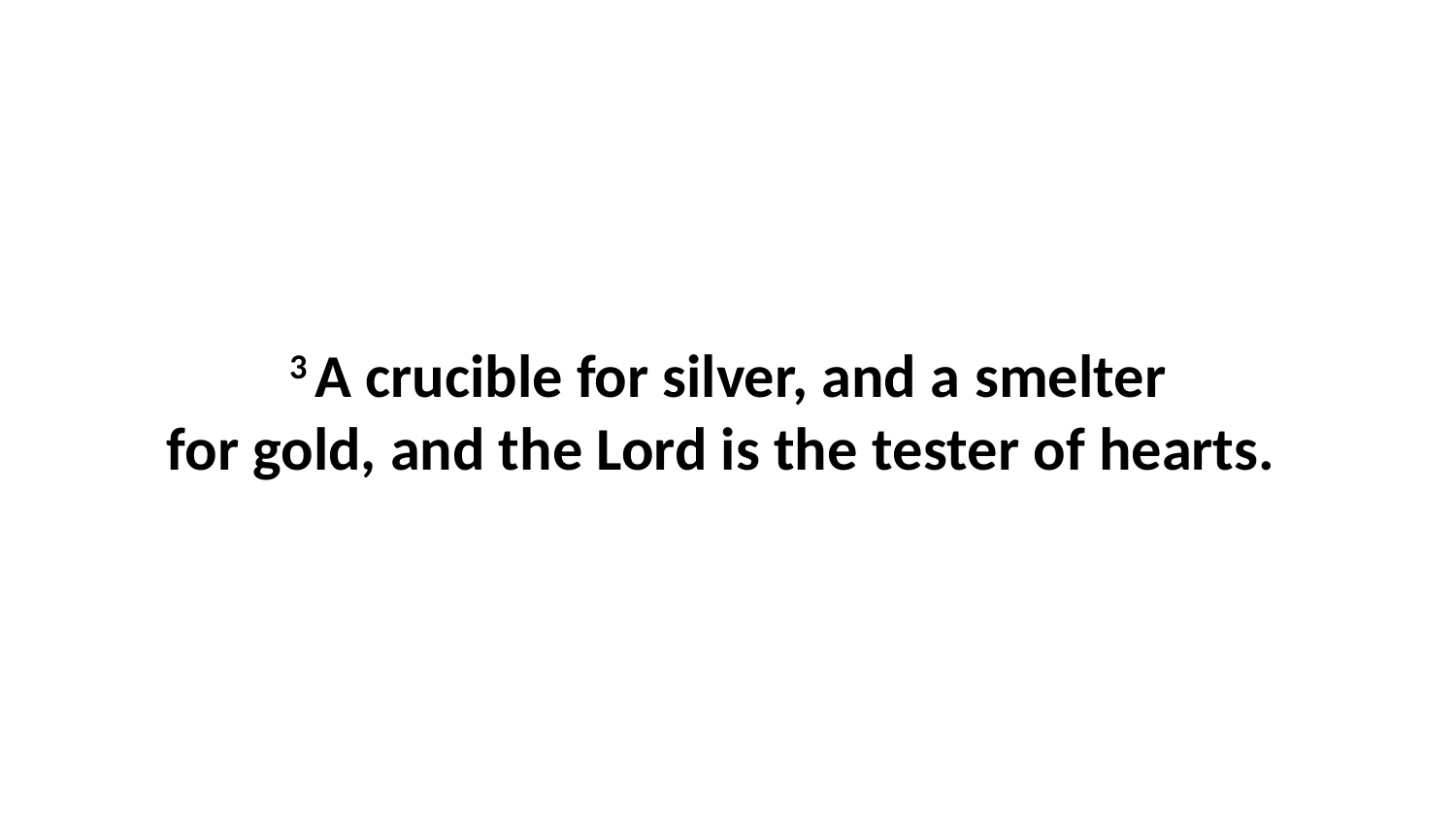

3 A crucible for silver, and a smelter for gold, and the Lord is the tester of hearts.